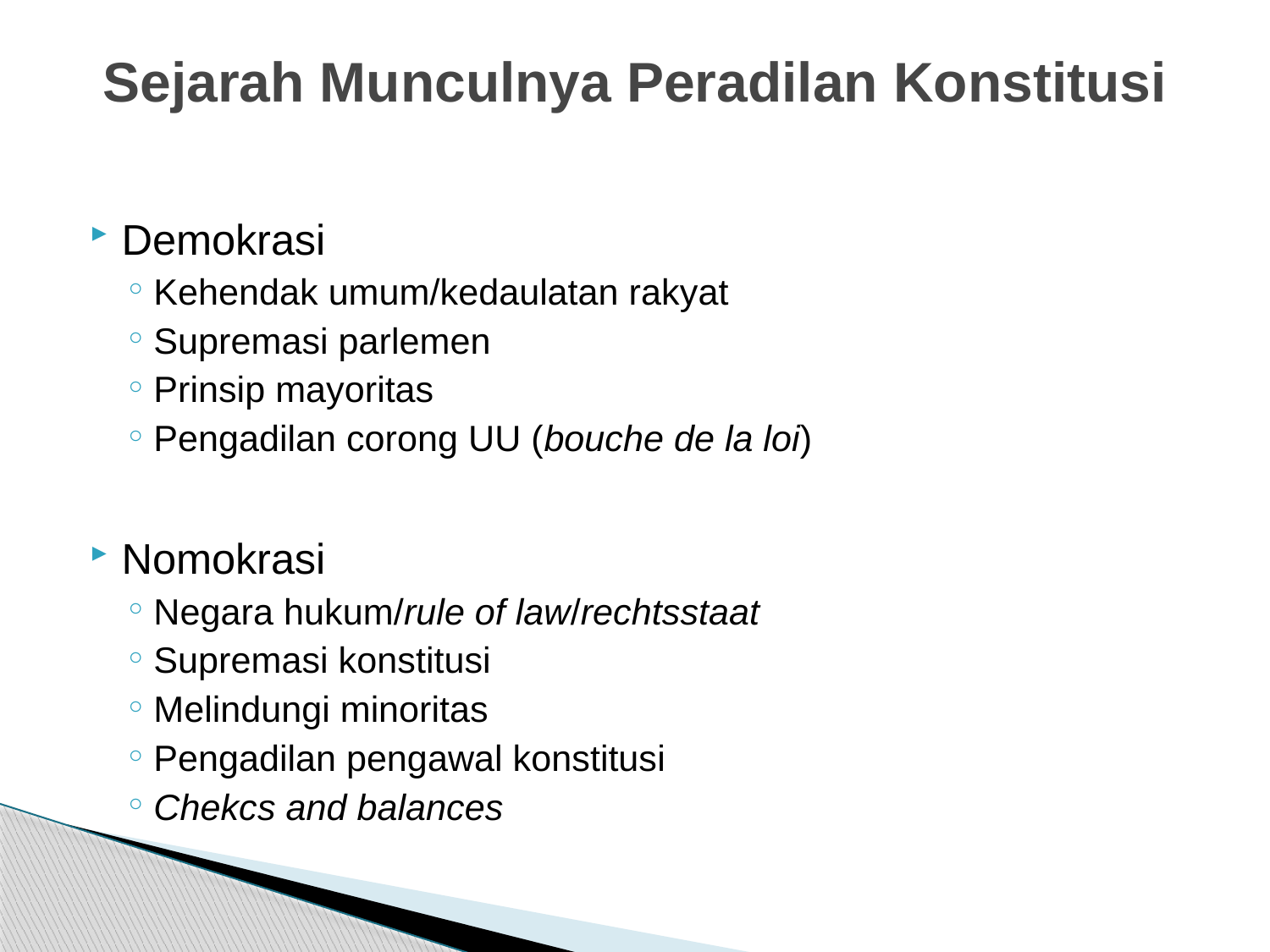

# Sejarah Munculnya Peradilan Konstitusi
Demokrasi
Kehendak umum/kedaulatan rakyat
Supremasi parlemen
Prinsip mayoritas
Pengadilan corong UU (bouche de la loi)

Nomokrasi
Negara hukum/rule of law/rechtsstaat
Supremasi konstitusi
Melindungi minoritas
Pengadilan pengawal konstitusi
Chekcs and balances